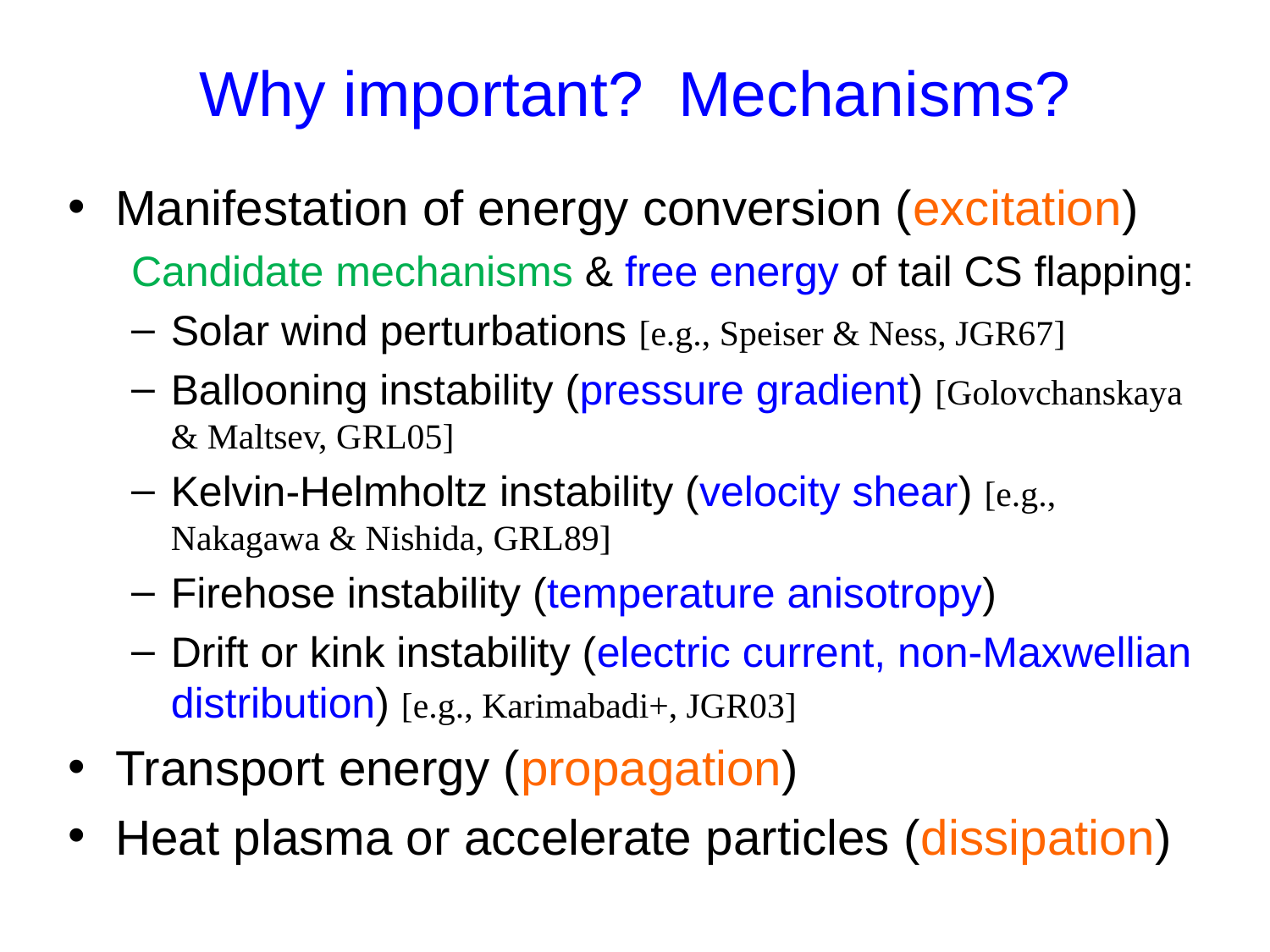

# Why important?  Mechanisms?
Manifestation of energy conversion (excitation)
Candidate mechanisms & free energy of tail CS flapping:
Solar wind perturbations [e.g., Speiser & Ness, JGR67]
Ballooning instability (pressure gradient) [Golovchanskaya & Maltsev, GRL05]
Kelvin-Helmholtz instability (velocity shear) [e.g., Nakagawa & Nishida, GRL89]
Firehose instability (temperature anisotropy)
Drift or kink instability (electric current, non-Maxwellian distribution) [e.g., Karimabadi+, JGR03]
Transport energy (propagation)
Heat plasma or accelerate particles (dissipation)